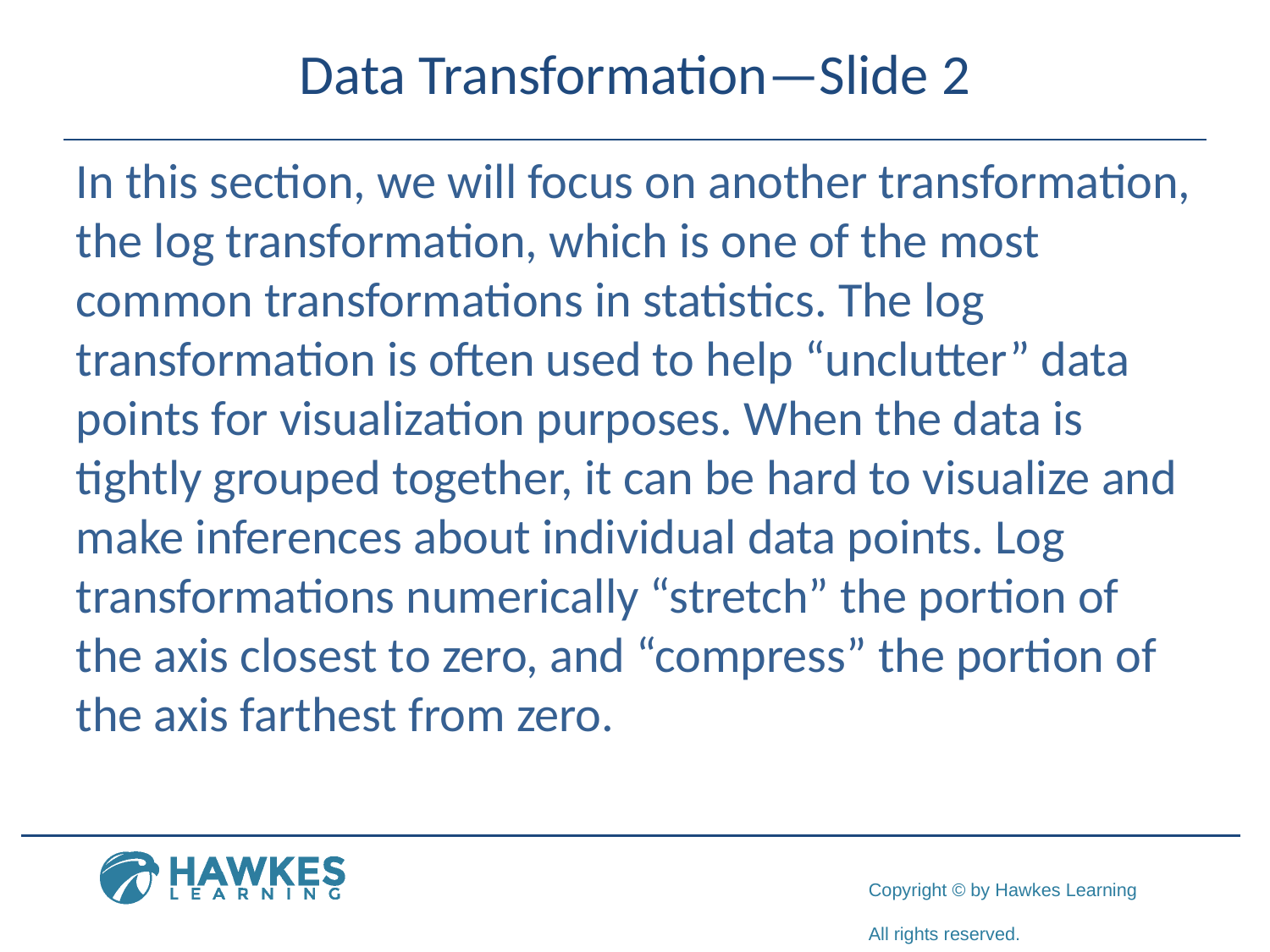

# Data Transformation—Slide 2
In this section, we will focus on another transformation, the log transformation, which is one of the most common transformations in statistics. The log transformation is often used to help “unclutter” data points for visualization purposes. When the data is tightly grouped together, it can be hard to visualize and make inferences about individual data points. Log transformations numerically “stretch” the portion of the axis closest to zero, and “compress” the portion of the axis farthest from zero.